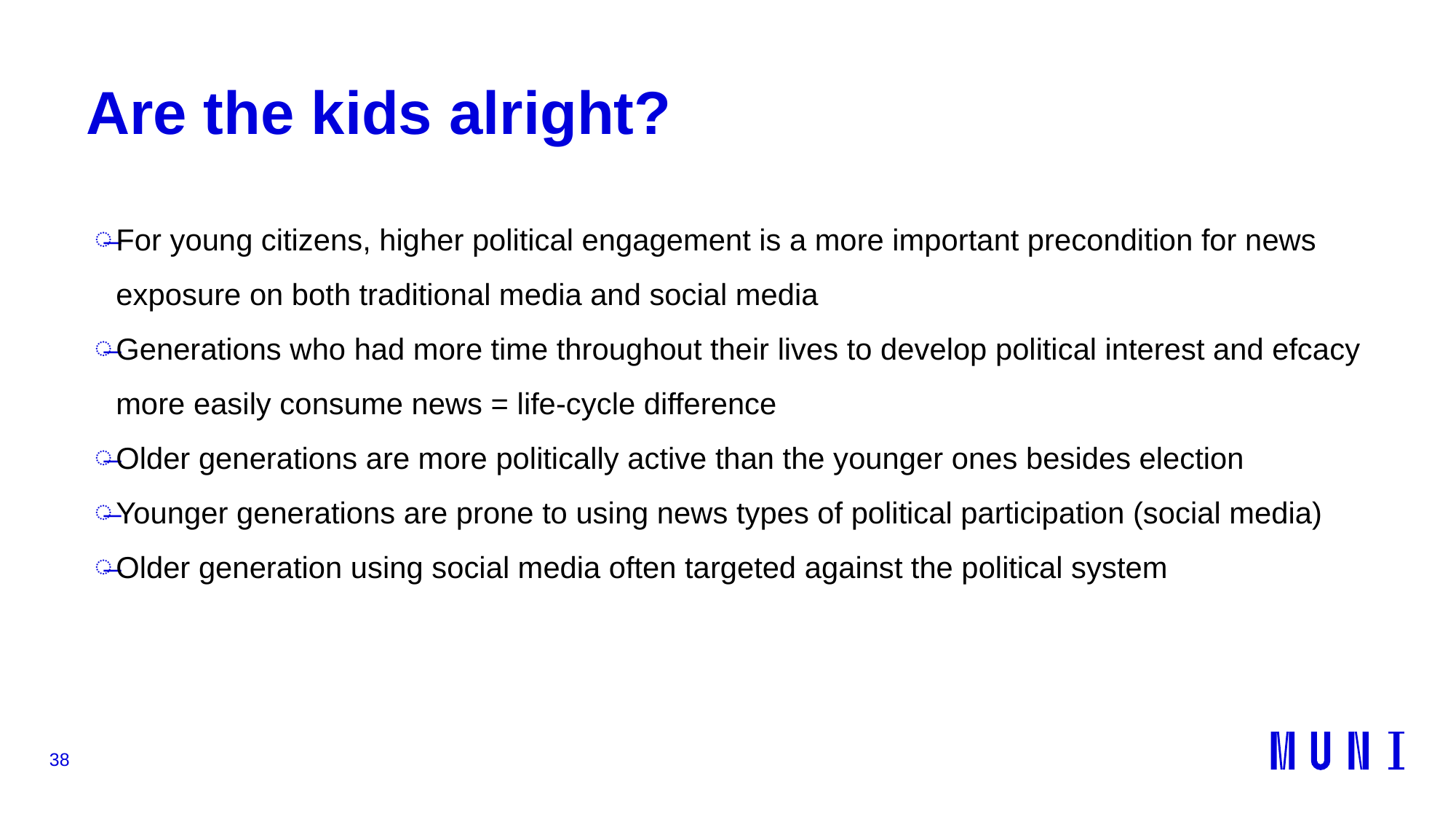

# Are the kids alright?
For young citizens, higher political engagement is a more important precondition for news exposure on both traditional media and social media
Generations who had more time throughout their lives to develop political interest and efcacy more easily consume news = life-cycle difference
Older generations are more politically active than the younger ones besides election
Younger generations are prone to using news types of political participation (social media)
Older generation using social media often targeted against the political system
38